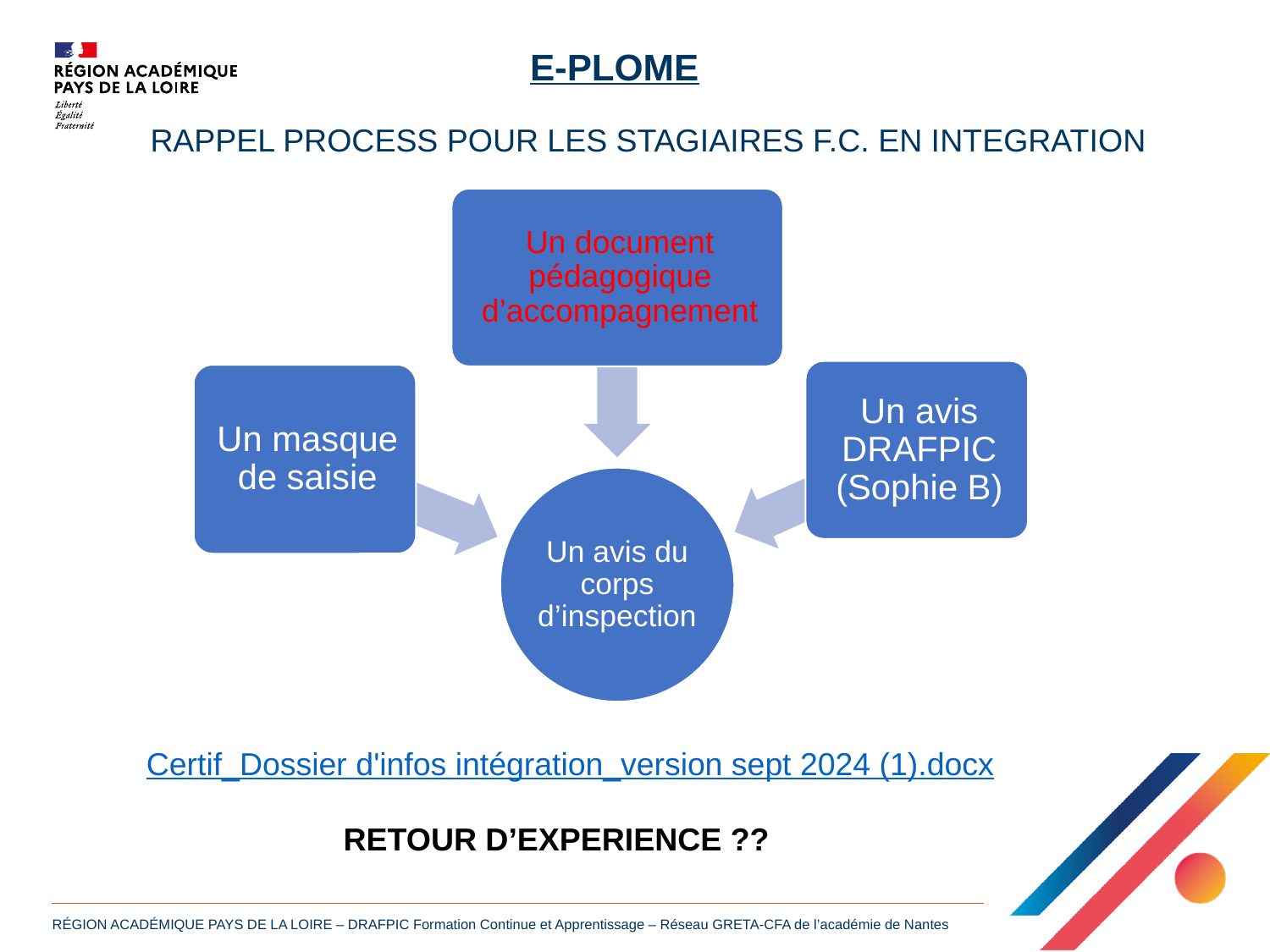

E-PLOME
            RAPPEL PROCESS POUR LES STAGIAIRES F.C. EN INTEGRATION

Un avis du corps d’inspection
Un masque de saisie
Un document pédagogique d’accompagnement
Un avis DRAFPIC (Sophie B)
Certif_Dossier d'infos intégration_version sept 2024 (1).docx
RETOUR D’EXPERIENCE ??